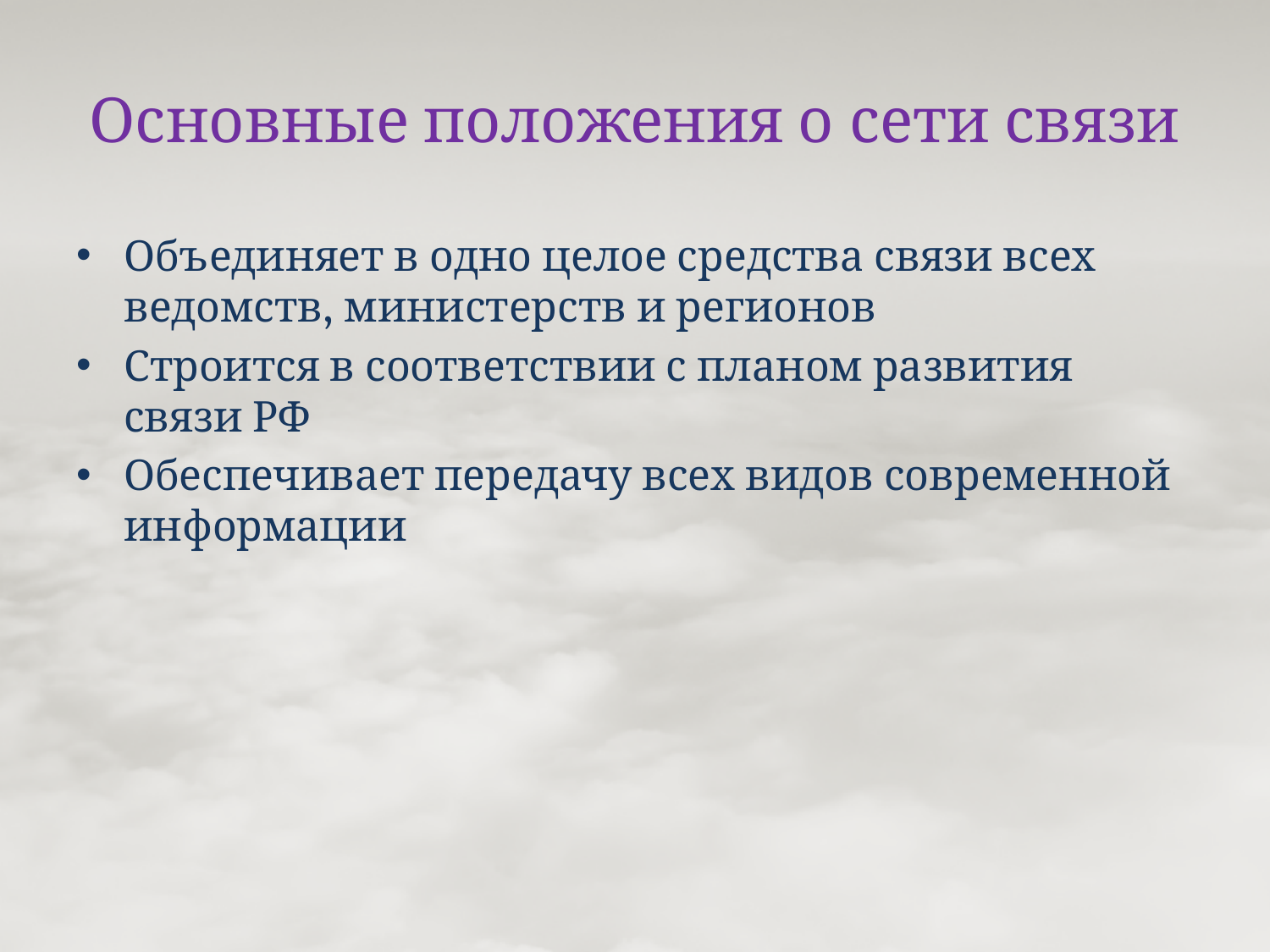

# Основные положения о сети связи
Объединяет в одно целое средства связи всех ведомств, министерств и регионов
Строится в соответствии с планом развития связи РФ
Обеспечивает передачу всех видов современной информации